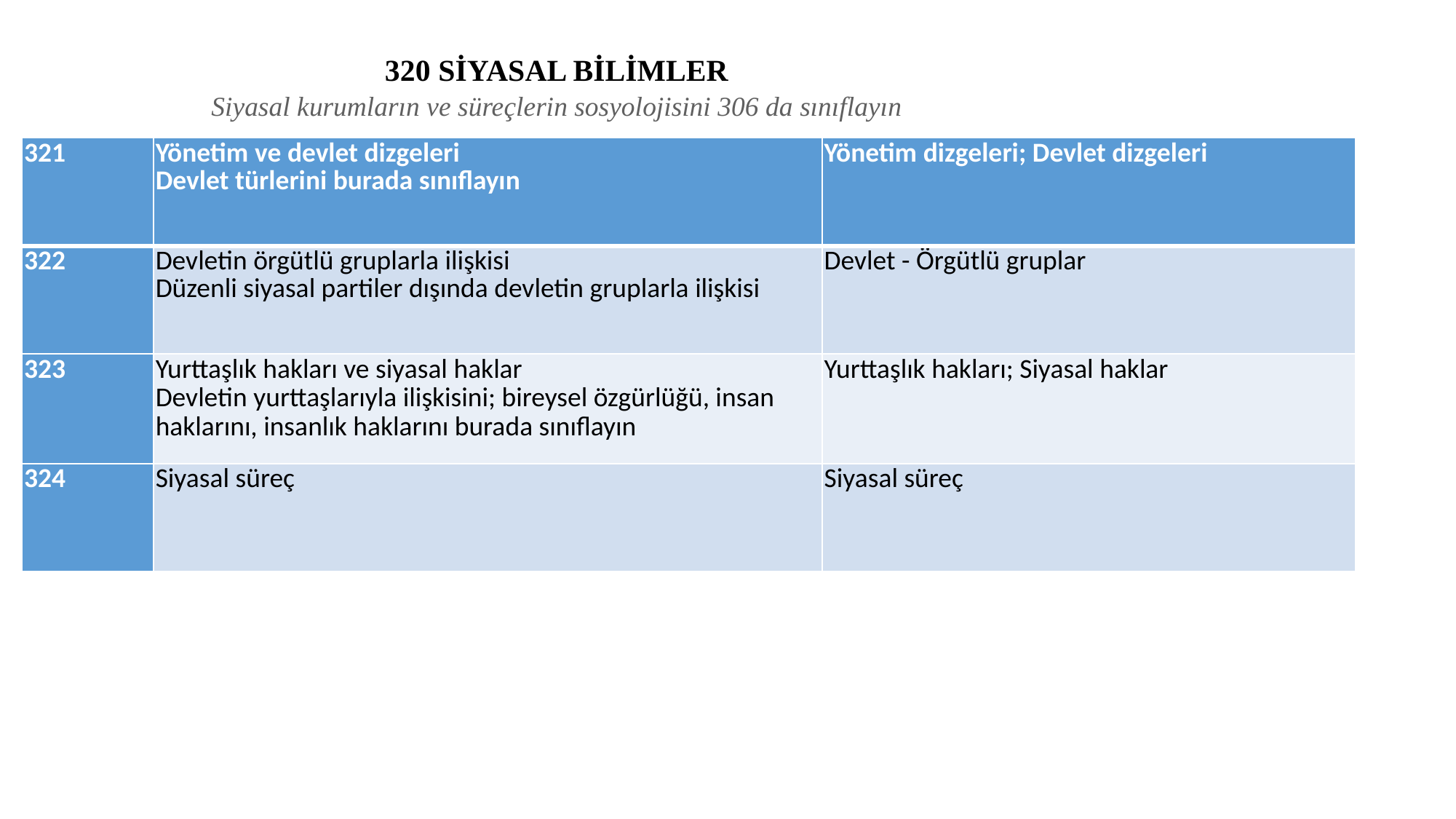

#
320 SİYASAL BİLİMLER
Siyasal kurumların ve süreçlerin sosyolojisini 306 da sınıflayın
| 321 | Yönetim ve devlet dizgeleri Devlet türlerini burada sınıflayın | Yönetim dizgeleri; Devlet dizgeleri |
| --- | --- | --- |
| 322 | Devletin örgütlü gruplarla ilişkisi Düzenli siyasal partiler dışında devletin gruplarla ilişkisi | Devlet - Örgütlü gruplar |
| 323 | Yurttaşlık hakları ve siyasal haklar Devletin yurttaşlarıyla ilişkisini; bireysel özgürlüğü, insan haklarını, insanlık haklarını burada sınıflayın | Yurttaşlık hakları; Siyasal haklar |
| 324 | Siyasal süreç | Siyasal süreç |